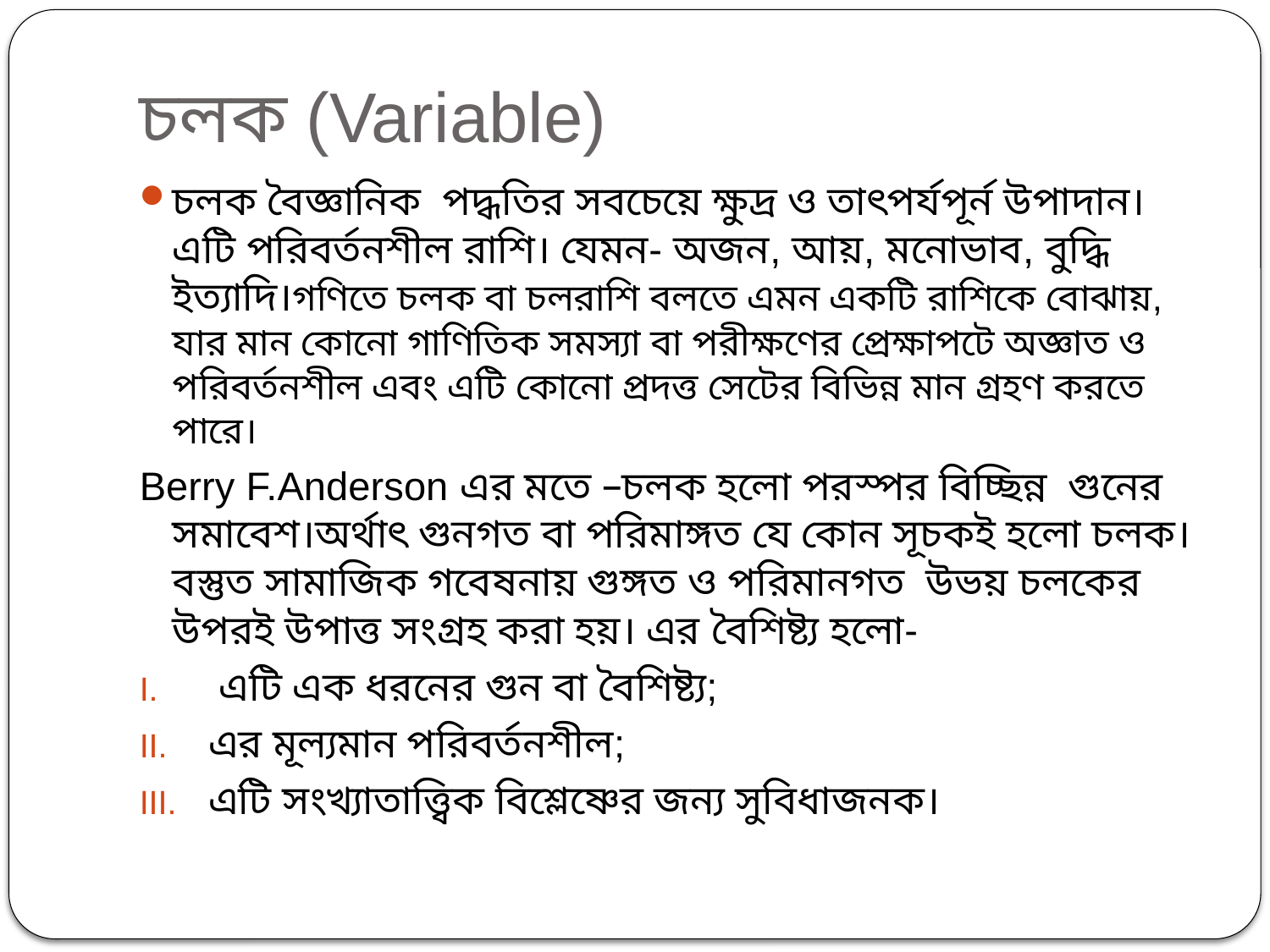

# চলক (Variable)
চলক বৈজ্ঞানিক  পদ্ধতির সবচেয়ে ক্ষুদ্র ও তাৎপর্যপূর্ন উপাদান। এটি পরিবর্তনশীল রাশি। যেমন- অজন, আয়, মনোভাব, বুদ্ধি ইত্যাদি।গণিতে চলক বা চলরাশি বলতে এমন একটি রাশিকে বোঝায়, যার মান কোনো গাণিতিক সমস্যা বা পরীক্ষণের প্রেক্ষাপটে অজ্ঞাত ও পরিবর্তনশীল এবং এটি কোনো প্রদত্ত সেটের বিভিন্ন মান গ্রহণ করতে পারে।
Berry F.Anderson এর মতে –চলক হলো পরস্পর বিচ্ছিন্ন  গুনের সমাবেশ।অর্থাৎ গুনগত বা পরিমাঙ্গত যে কোন সূচকই হলো চলক। বস্তুত সামাজিক গবেষনায় গুঙ্গত ও পরিমানগত  উভয় চলকের উপরই উপাত্ত সংগ্রহ করা হয়। এর বৈশিষ্ট্য হলো-
 এটি এক ধরনের গুন বা বৈশিষ্ট্য;
এর মূল্যমান পরিবর্তনশীল;
এটি সংখ্যাতাত্ত্বিক বিশ্লেষ্ণের জন্য সুবিধাজনক।